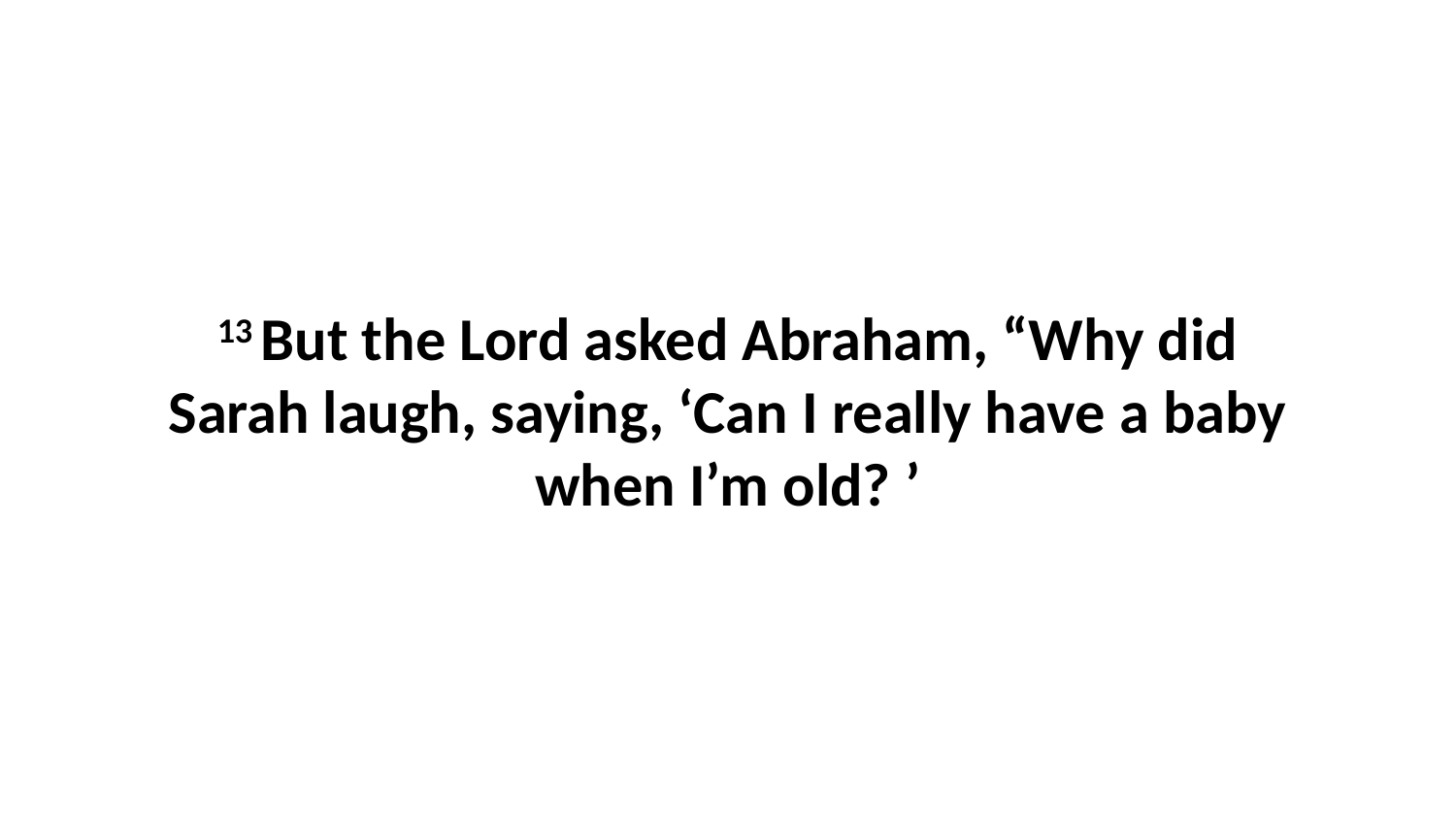

13 But the Lord asked Abraham, “Why did Sarah laugh, saying, ‘Can I really have a baby when I’m old? ’